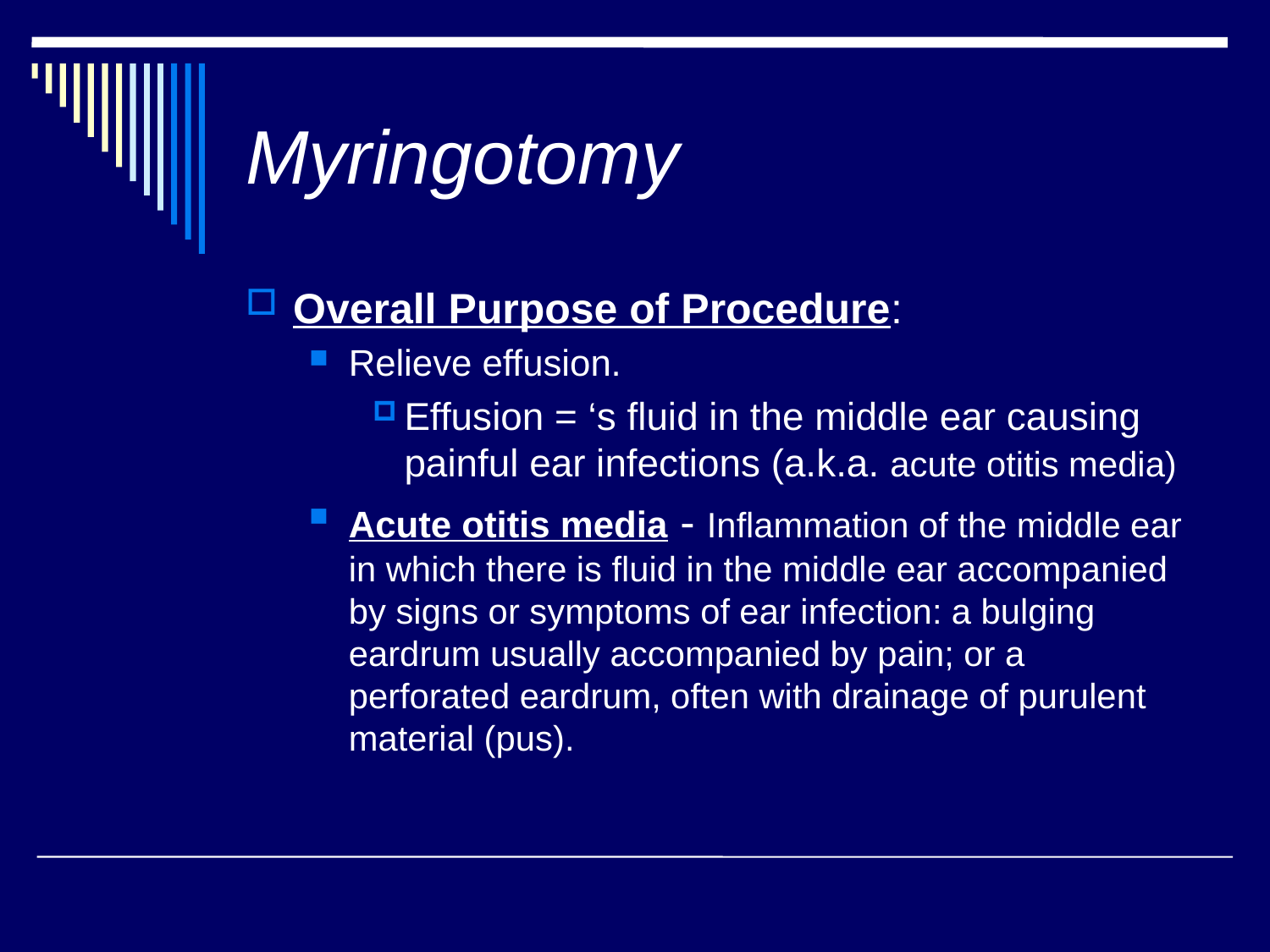

# Myringotomy
Overall Purpose of Procedure:
Relieve effusion.
Effusion = ‘s fluid in the middle ear causing painful ear infections (a.k.a. acute otitis media)
Acute otitis media - Inflammation of the middle ear in which there is fluid in the middle ear accompanied by signs or symptoms of ear infection: a bulging eardrum usually accompanied by pain; or a perforated eardrum, often with drainage of purulent material (pus).